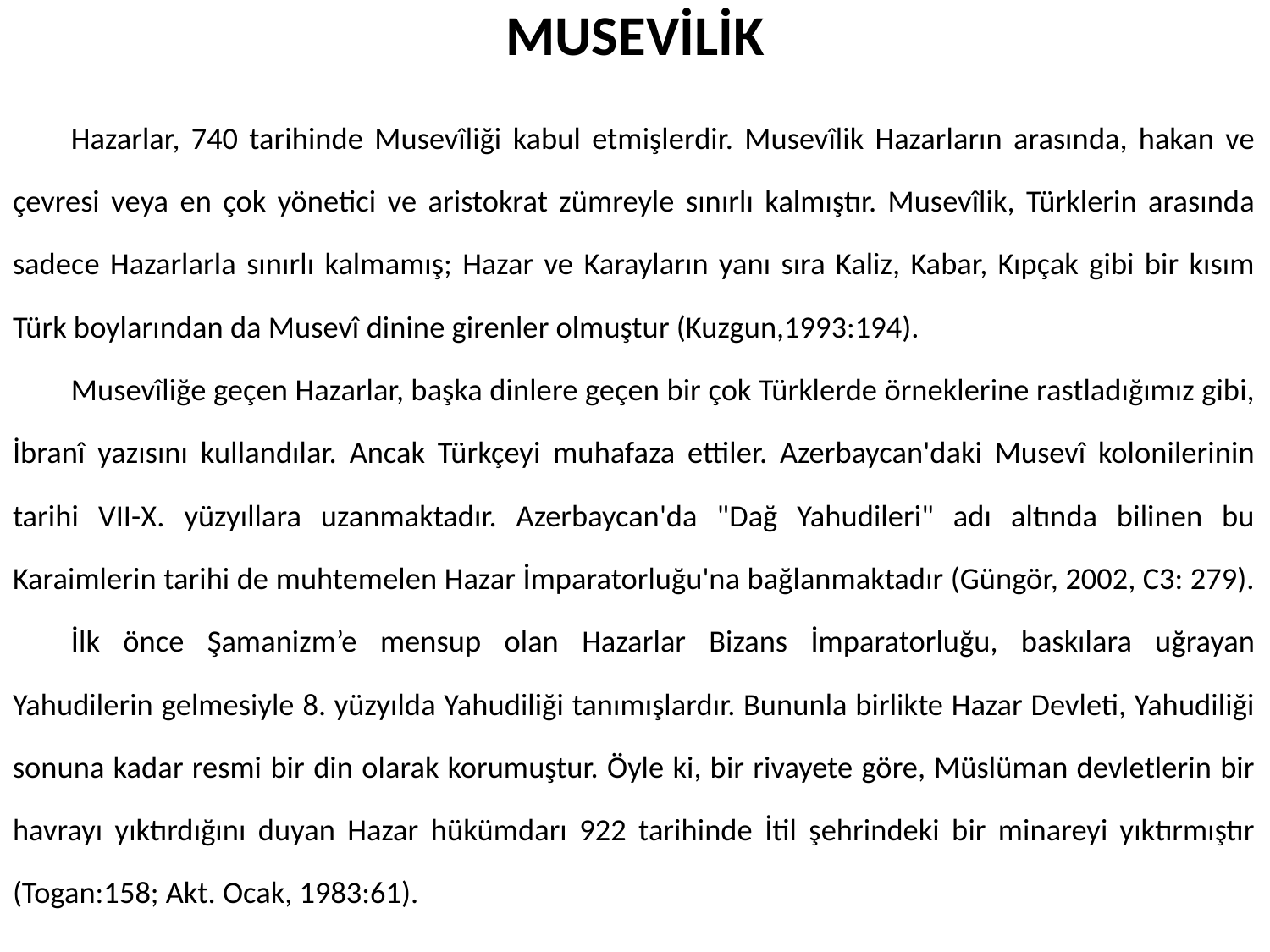

# MUSEVİLİK
	Hazarlar, 740 tarihinde Musevîliği kabul etmişlerdir. Musevîlik Hazarların arasında, hakan ve çevresi veya en çok yönetici ve aristokrat zümreyle sınırlı kalmıştır. Musevîlik, Türklerin arasında sadece Hazarlarla sınırlı kalmamış; Hazar ve Karayların yanı sıra Kaliz, Kabar, Kıpçak gibi bir kısım Türk boylarından da Musevî dinine girenler olmuştur (Kuzgun,1993:194).
	Musevîliğe geçen Hazarlar, başka dinlere geçen bir çok Türklerde örneklerine rastladığımız gibi, İbranî yazısını kullandılar. Ancak Türkçeyi muhafaza ettiler. Azerbaycan'daki Musevî kolonilerinin tarihi VII-X. yüzyıllara uzanmaktadır. Azerbaycan'da "Dağ Yahudileri" adı altında bilinen bu Karaimlerin tarihi de muhtemelen Hazar İmparatorluğu'na bağlanmaktadır (Güngör, 2002, C3: 279).
	İlk önce Şamanizm’e mensup olan Hazarlar Bizans İmparatorluğu, baskılara uğrayan Yahudilerin gelmesiyle 8. yüzyılda Yahudiliği tanımışlardır. Bununla birlikte Hazar Devleti, Yahudiliği sonuna kadar resmi bir din olarak korumuştur. Öyle ki, bir rivayete göre, Müslüman devletlerin bir havrayı yıktırdığını duyan Hazar hükümdarı 922 tarihinde İtil şehrindeki bir minareyi yıktırmıştır (Togan:158; Akt. Ocak, 1983:61).